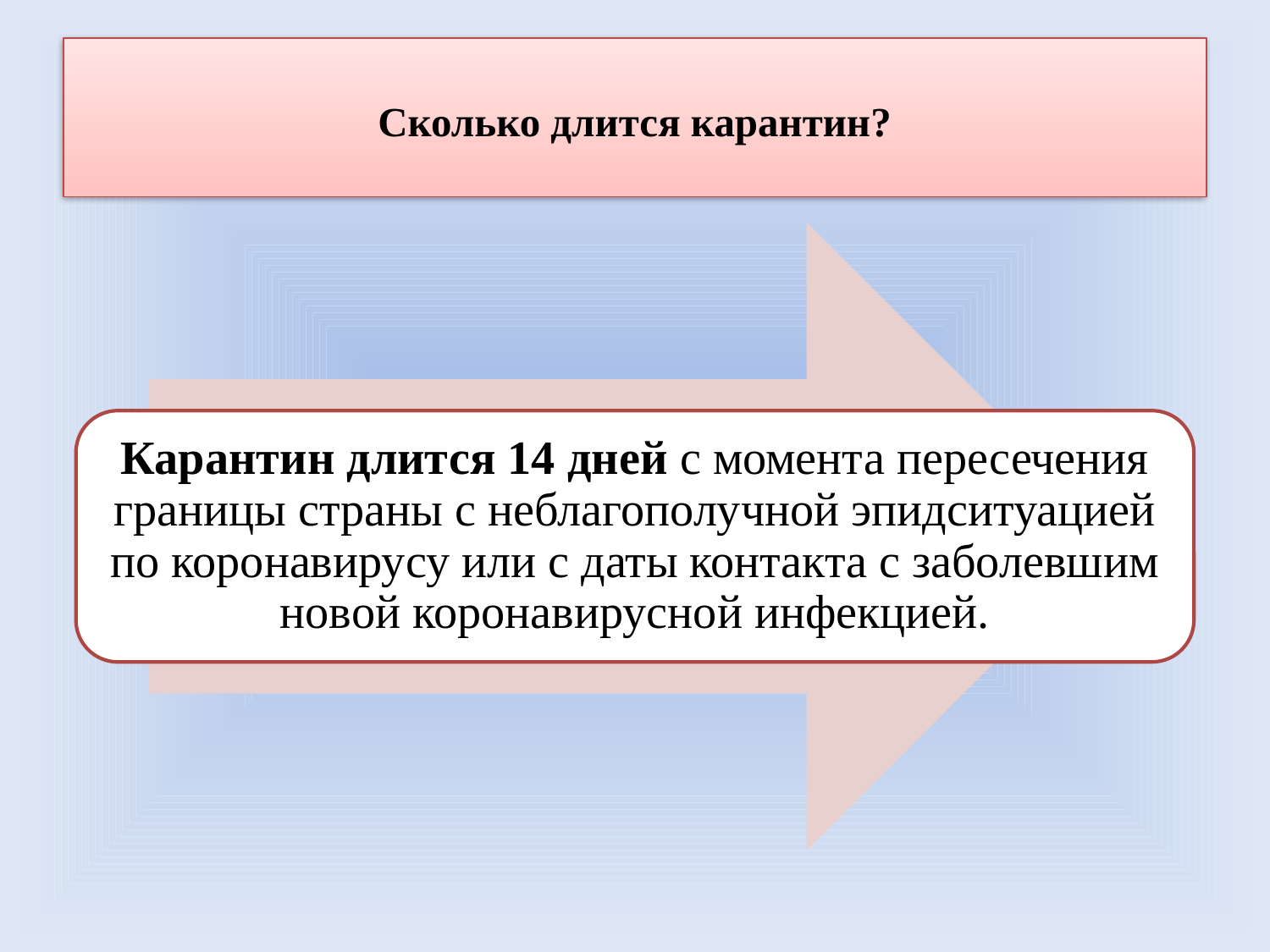

# Сколько длится карантин?
Карантин длится 14 дней с момента пересечения границы страны с неблагополучной эпидситуацией по коронавирусу или с даты контакта с заболевшим новой коронавирусной инфекцией.